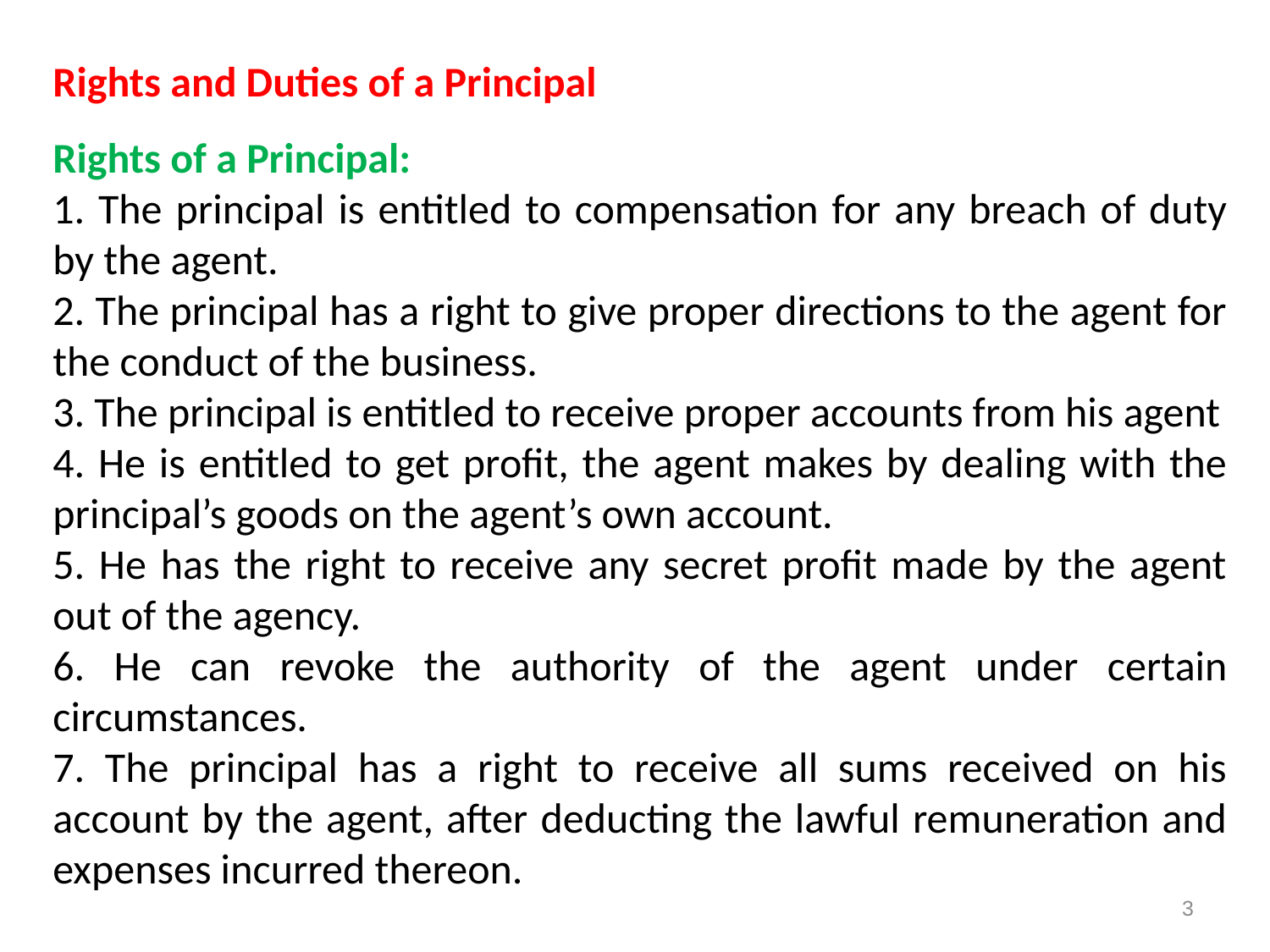

Rights and Duties of a Principal

Rights of a Principal:
1. The principal is entitled to compensation for any breach of duty by the agent.
2. The principal has a right to give proper directions to the agent for the conduct of the business.
3. The principal is entitled to receive proper accounts from his agent
4. He is entitled to get profit, the agent makes by dealing with the principal’s goods on the agent’s own account.
5. He has the right to receive any secret profit made by the agent out of the agency.
6. He can revoke the authority of the agent under certain circumstances.
7. The principal has a right to receive all sums received on his account by the agent, after deducting the lawful remuneration and expenses incurred thereon.
3